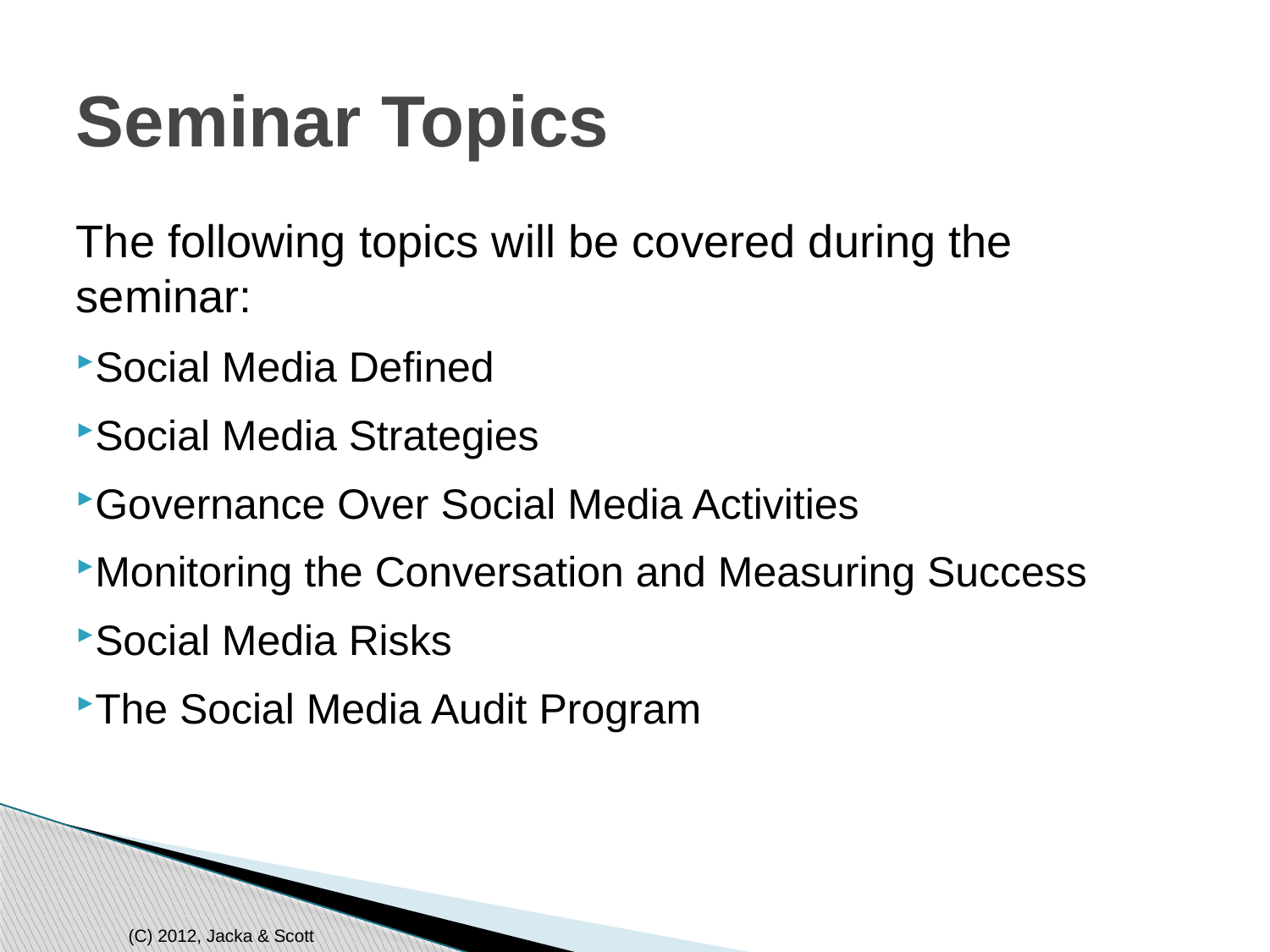

# Seminar Topics
The following topics will be covered during the seminar:
Social Media Defined
Social Media Strategies
Governance Over Social Media Activities
Monitoring the Conversation and Measuring Success
Social Media Risks
The Social Media Audit Program

(C) 2012, Jacka & Scott